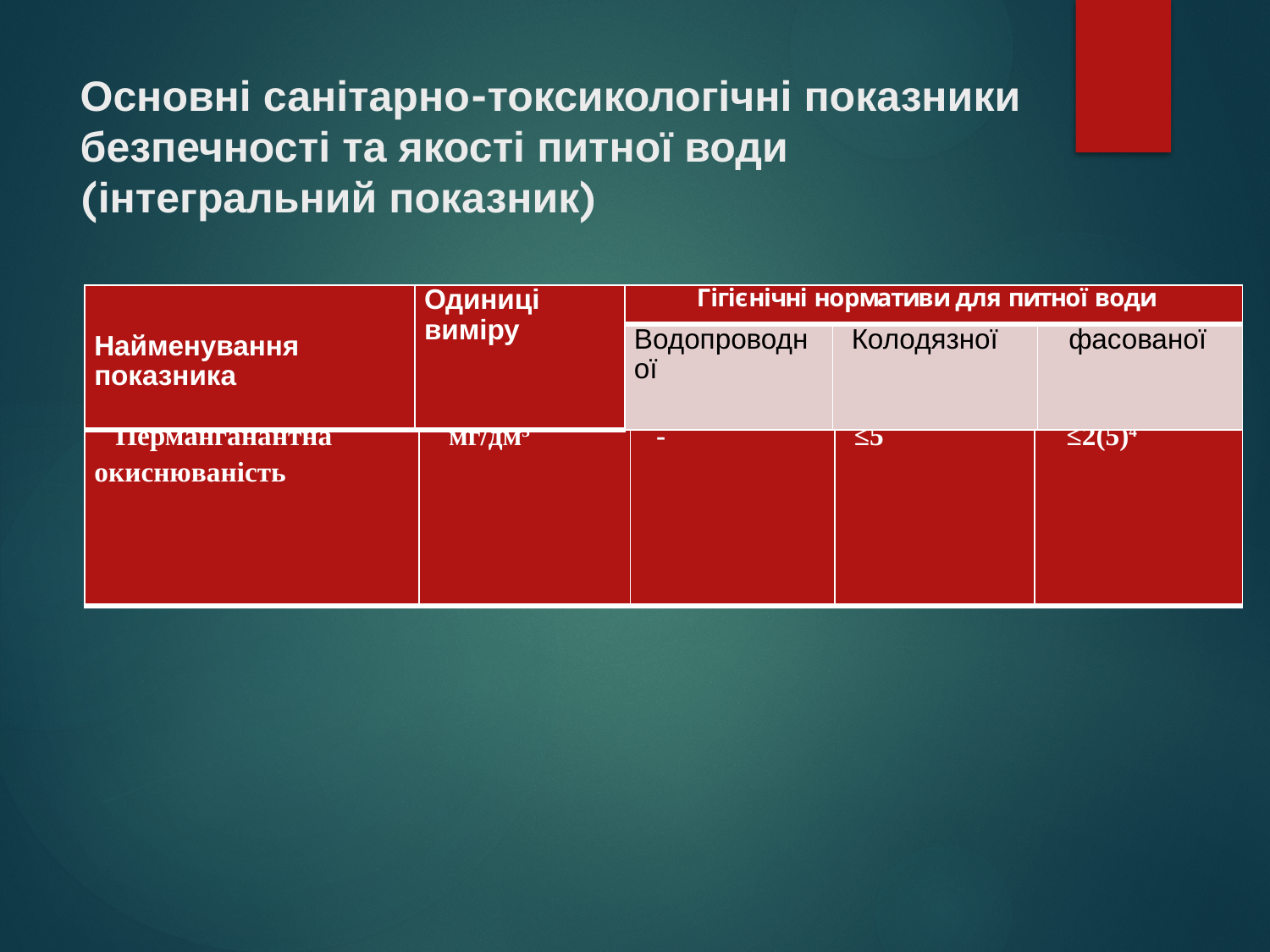

# Основні санітарно-токсикологічні показники безпечності та якості питної води (інтегральний показник)
| Найменування показника | Одиниці виміру | Гігієнічні нормативи для питної води |  |  |
| --- | --- | --- | --- | --- |
|  |  | Водопроводної | Колодязної | фасованої |
| Перманганантна окиснюваність | мг/дм3 | - | ≤5 | ≤2(5)4 |
| --- | --- | --- | --- | --- |